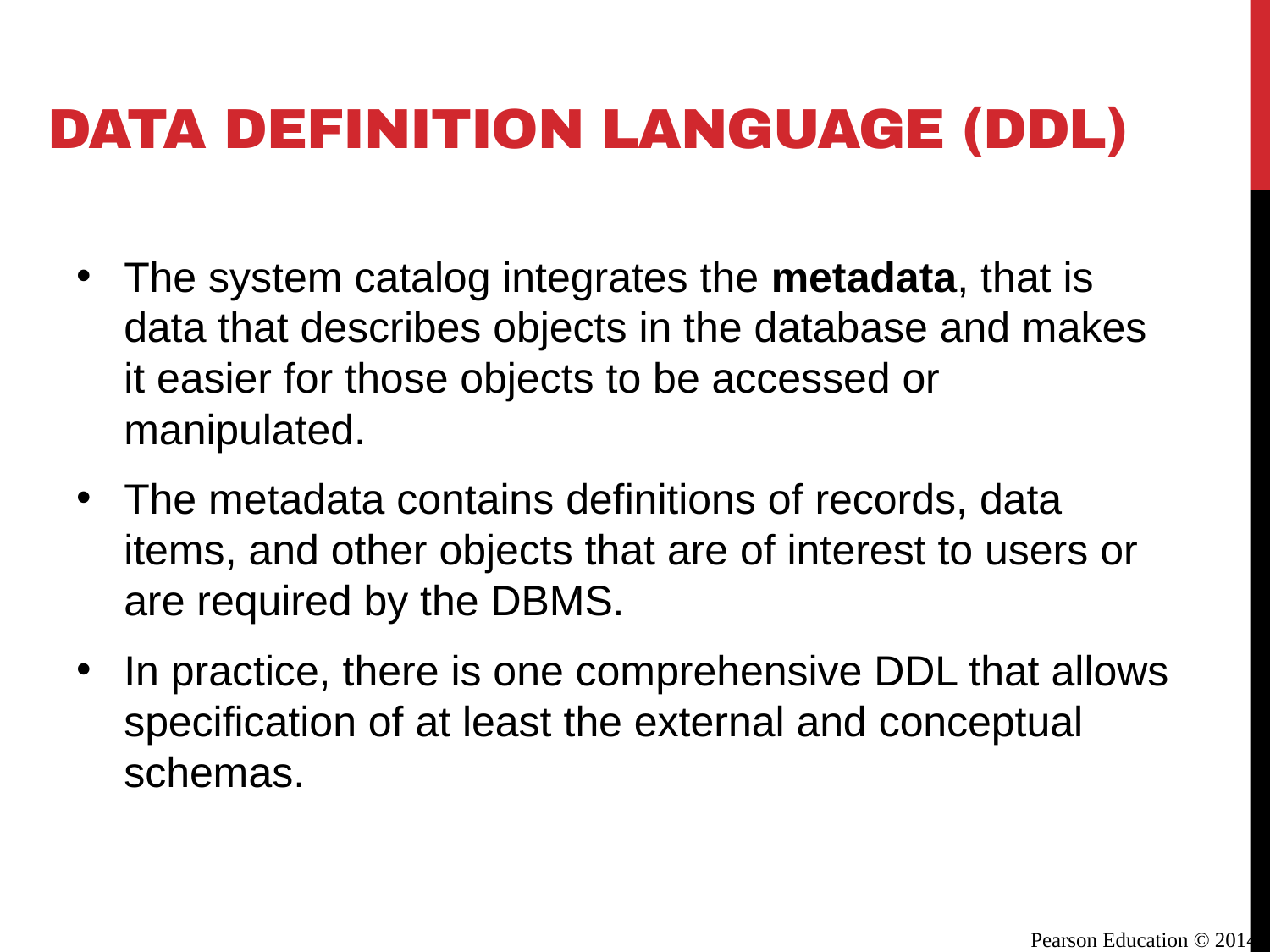

# Data Definition Language (DDL)
The system catalog integrates the metadata, that is data that describes objects in the database and makes it easier for those objects to be accessed or manipulated.
The metadata contains definitions of records, data items, and other objects that are of interest to users or are required by the DBMS.
In practice, there is one comprehensive DDL that allows specification of at least the external and conceptual schemas.